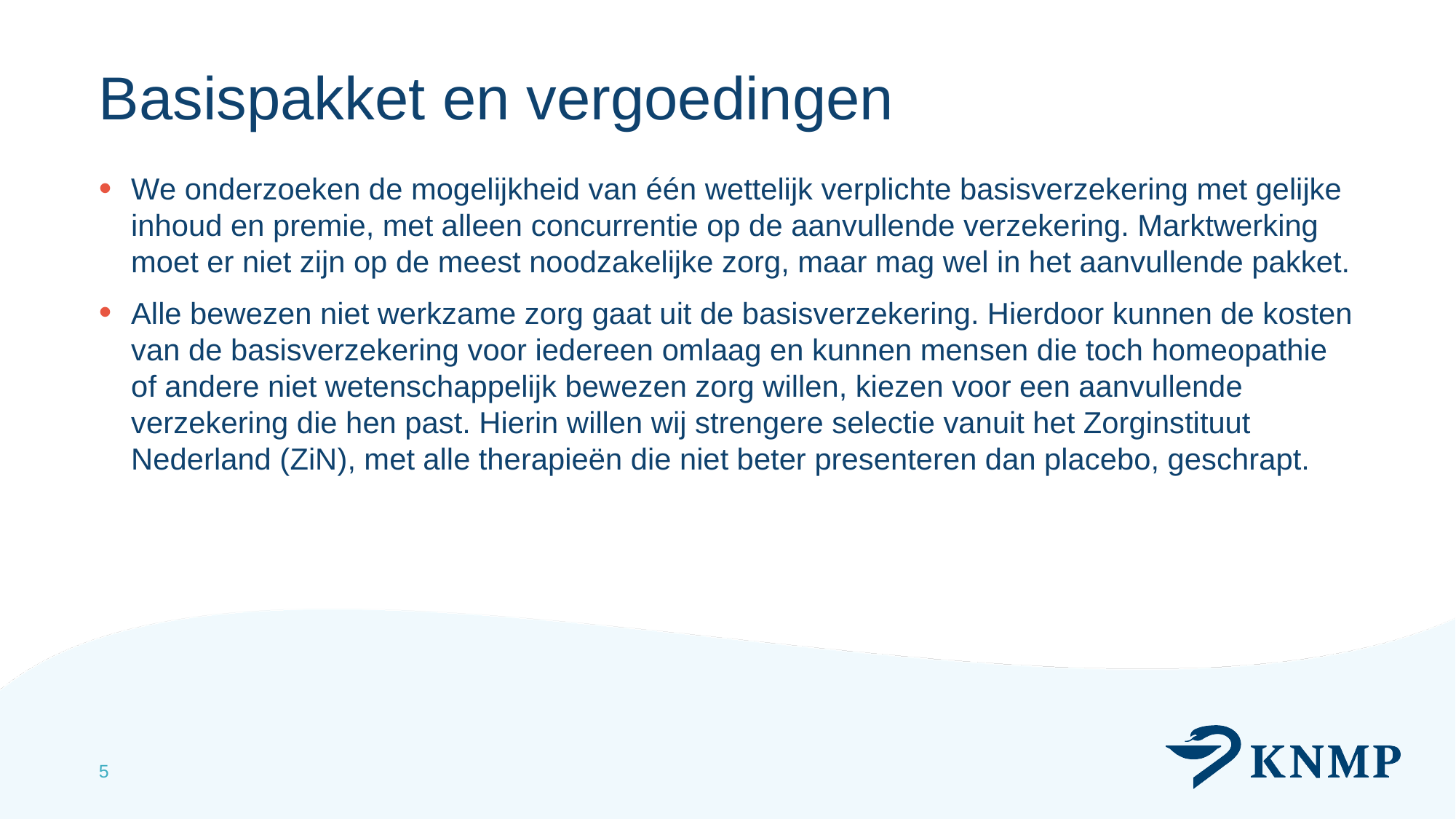

# Basispakket en vergoedingen
We onderzoeken de mogelijkheid van één wettelijk verplichte basisverzekering met gelijke inhoud en premie, met alleen concurrentie op de aanvullende verzekering. Marktwerking moet er niet zijn op de meest noodzakelijke zorg, maar mag wel in het aanvullende pakket.
Alle bewezen niet werkzame zorg gaat uit de basisverzekering. Hierdoor kunnen de kosten van de basisverzekering voor iedereen omlaag en kunnen mensen die toch homeopathie of andere niet wetenschappelijk bewezen zorg willen, kiezen voor een aanvullende verzekering die hen past. Hierin willen wij strengere selectie vanuit het Zorginstituut Nederland (ZiN), met alle therapieën die niet beter presenteren dan placebo, geschrapt.
5